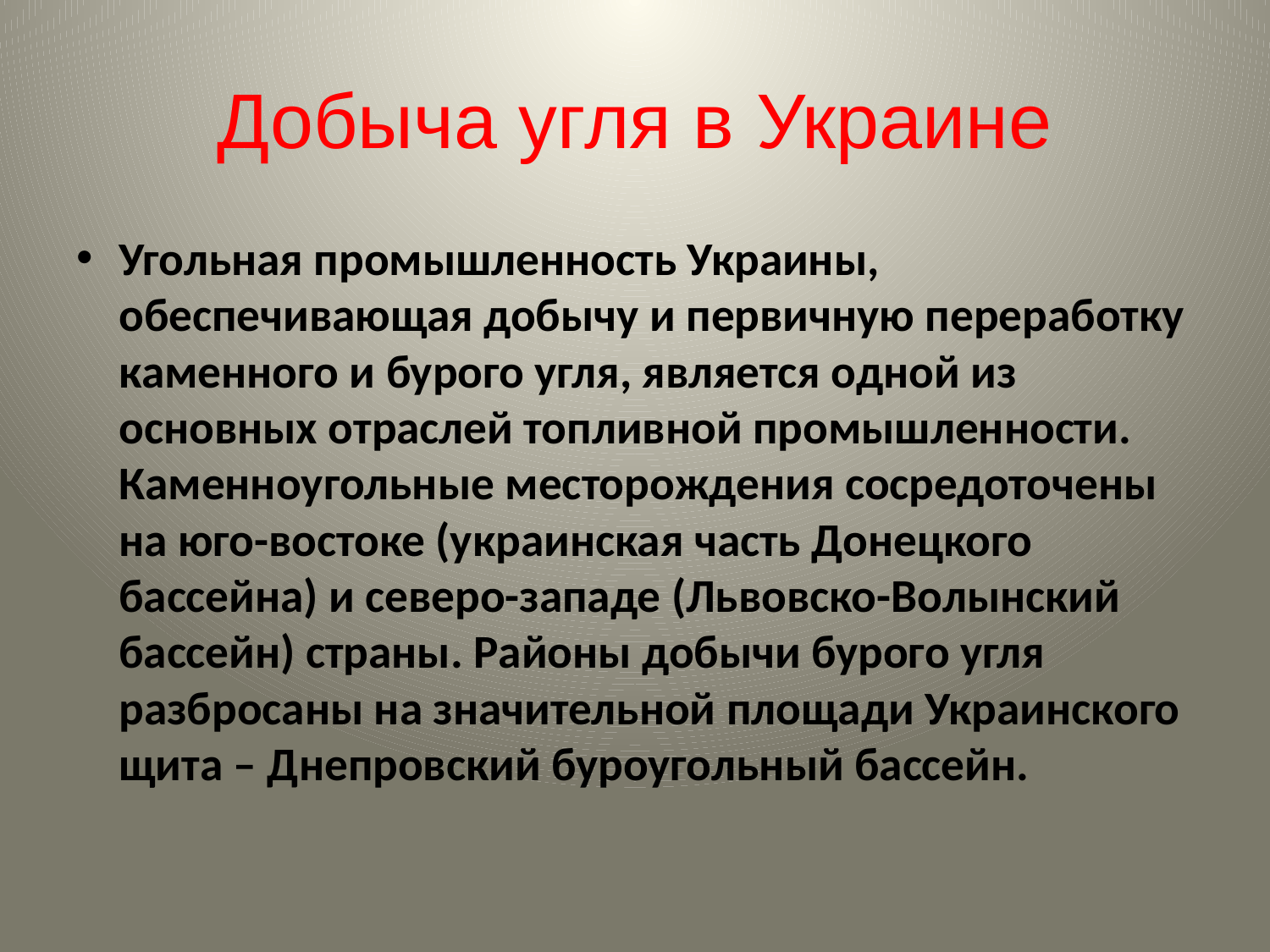

# Добыча угля в Украине
Угольная промышленность Украины, обеспечивающая добычу и первичную переработку каменного и бурого угля, является одной из основных отраслей топливной промышленности. Каменноугольные месторождения сосредоточены на юго-востоке (украинская часть Донецкого бассейна) и северо-западе (Львовско-Волынский бассейн) страны. Районы добычи бурого угля разбросаны на значительной площади Украинского щита – Днепровский буроугольный бассейн.